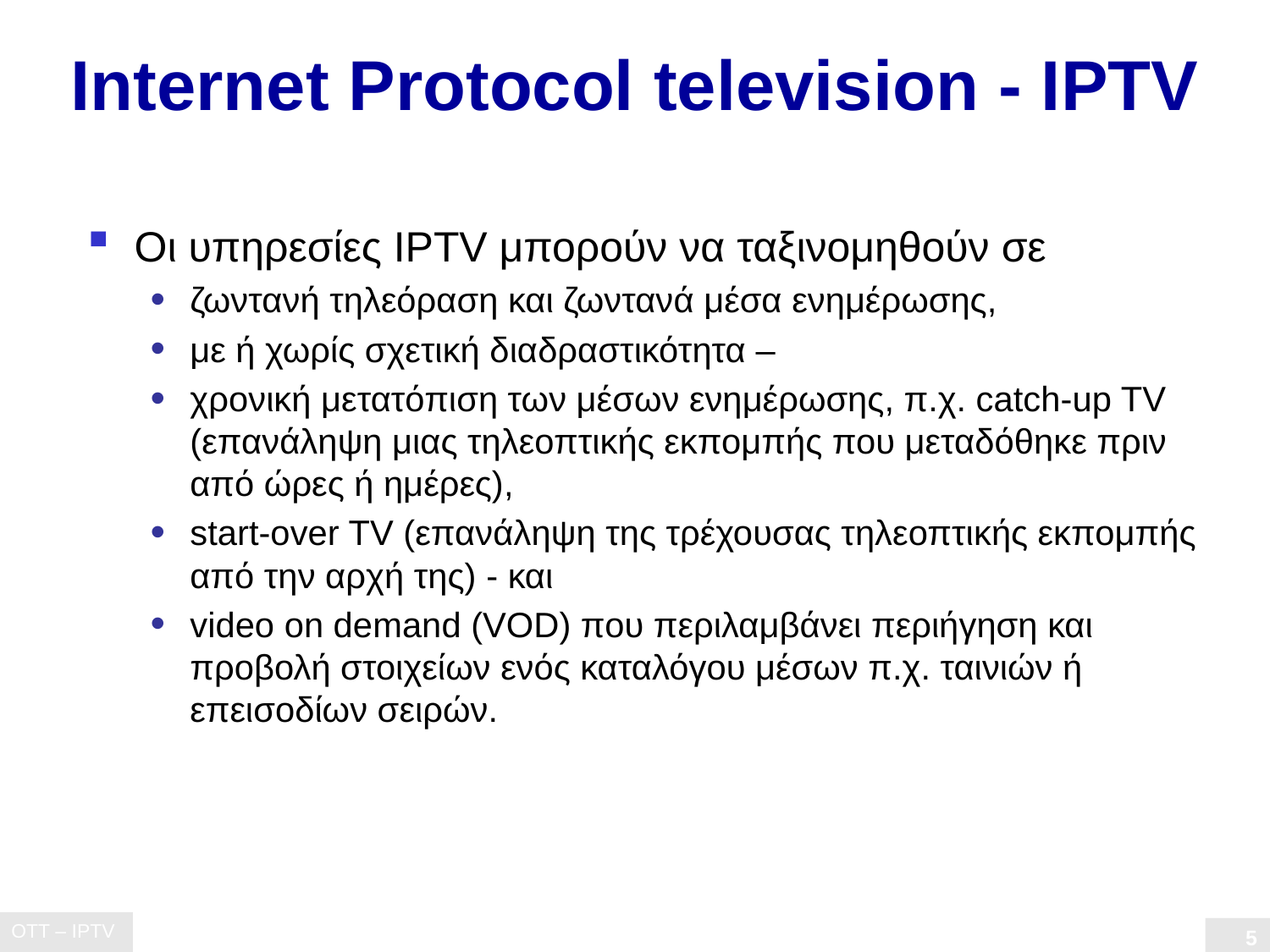

# Internet Protocol television - IPTV
Οι υπηρεσίες IPTV μπορούν να ταξινομηθούν σε
ζωντανή τηλεόραση και ζωντανά μέσα ενημέρωσης,
με ή χωρίς σχετική διαδραστικότητα –
χρονική μετατόπιση των μέσων ενημέρωσης, π.χ. catch-up TV (επανάληψη μιας τηλεοπτικής εκπομπής που μεταδόθηκε πριν από ώρες ή ημέρες),
start-over TV (επανάληψη της τρέχουσας τηλεοπτικής εκπομπής από την αρχή της) - και
video on demand (VOD) που περιλαμβάνει περιήγηση και προβολή στοιχείων ενός καταλόγου μέσων π.χ. ταινιών ή επεισοδίων σειρών.